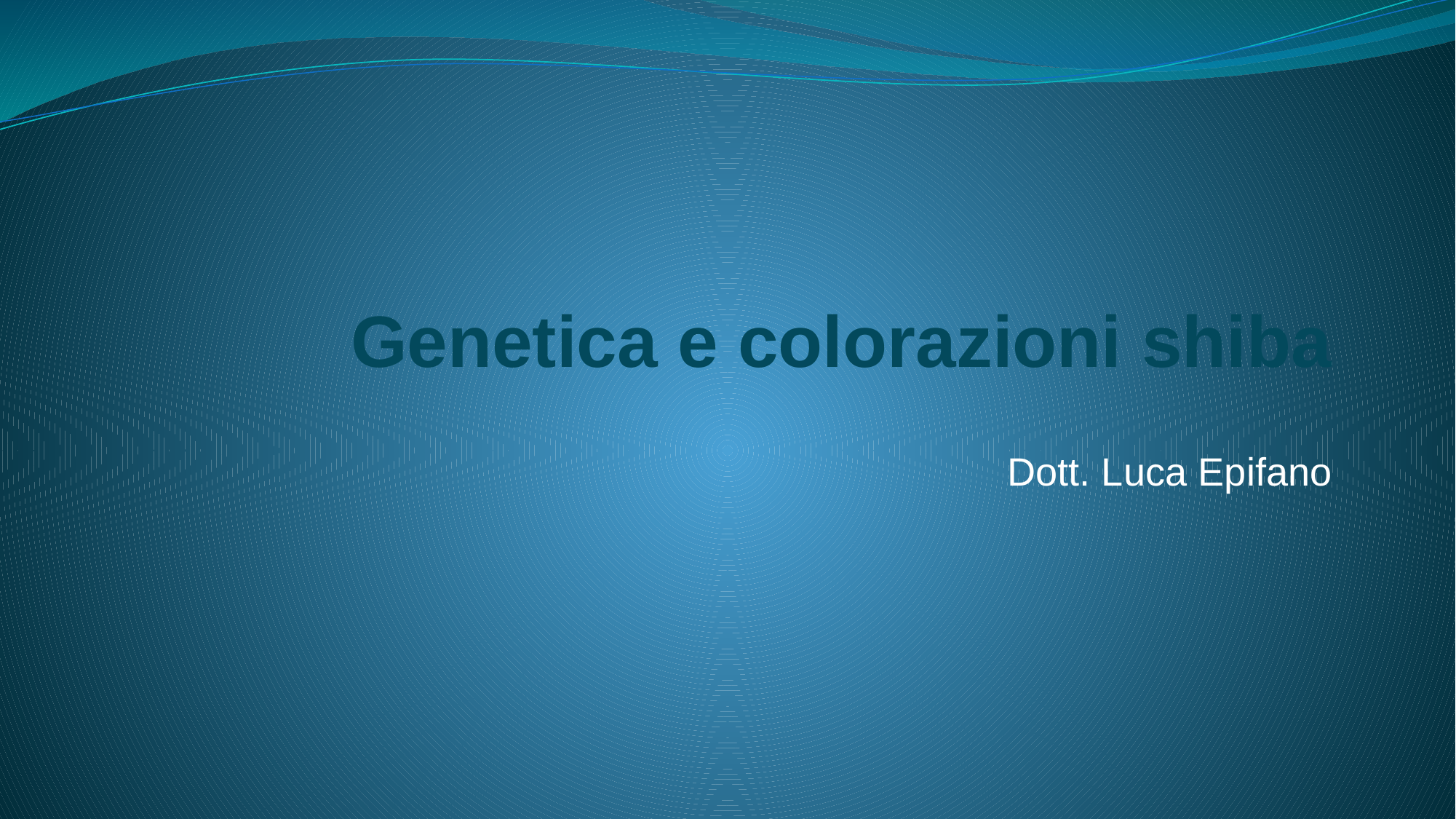

# Genetica e colorazioni shiba

Dott. Luca Epifano